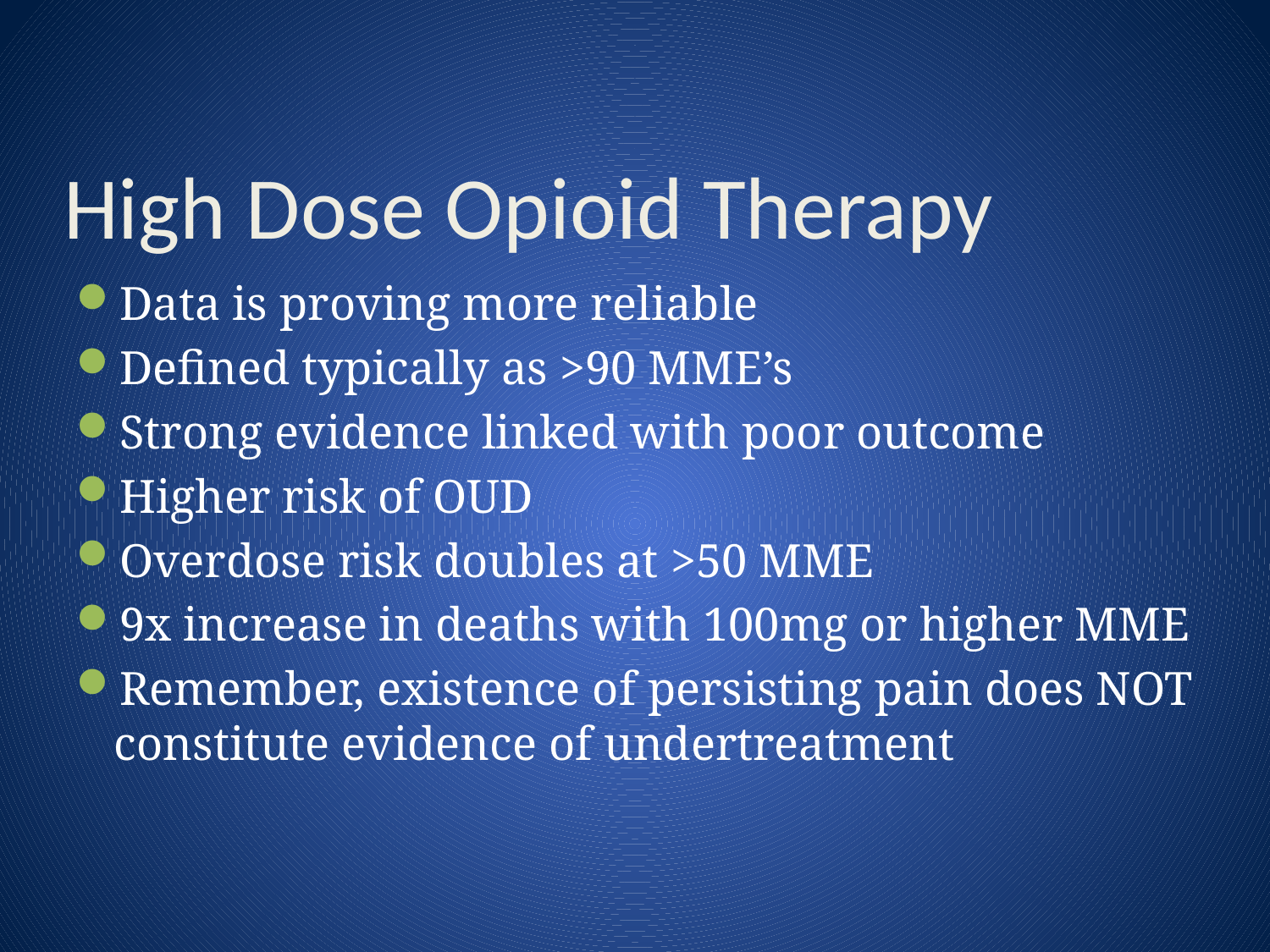

# High Dose Opioid Therapy
Data is proving more reliable
Defined typically as >90 MME’s
Strong evidence linked with poor outcome
Higher risk of OUD
Overdose risk doubles at >50 MME
9x increase in deaths with 100mg or higher MME
Remember, existence of persisting pain does NOT constitute evidence of undertreatment